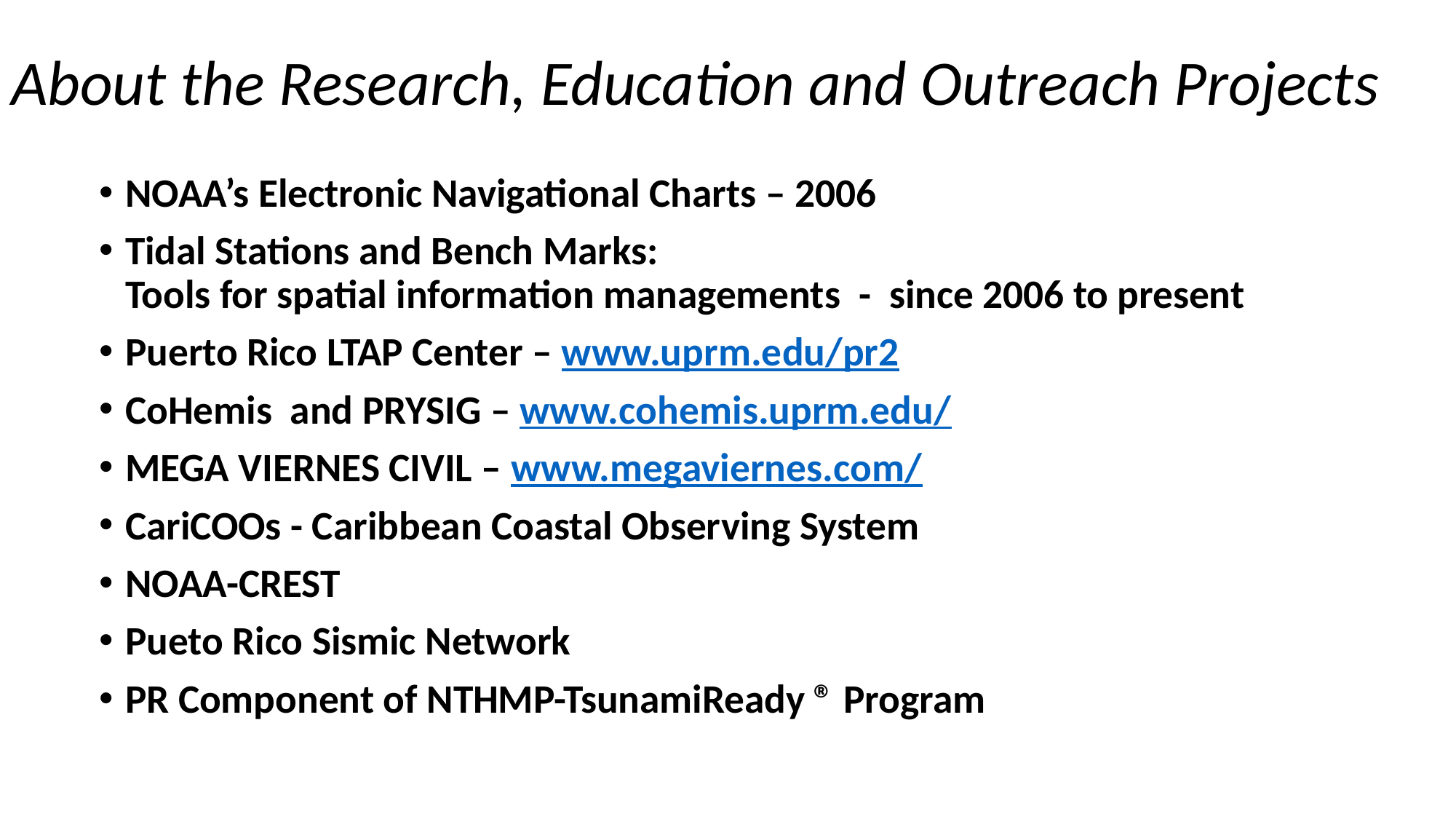

# About the Research, Education and Outreach Projects
NOAA’s Electronic Navigational Charts – 2006
Tidal Stations and Bench Marks:
Tools for spatial information managements  -  since 2006 to present
Puerto Rico LTAP Center – www.uprm.edu/pr2
CoHemis  and PRYSIG – www.cohemis.uprm.edu/
MEGA VIERNES CIVIL – www.megaviernes.com/
CariCOOs - Caribbean Coastal Observing System
NOAA-CREST
Pueto Rico Sismic Network
PR Component of NTHMP-TsunamiReady ® Program